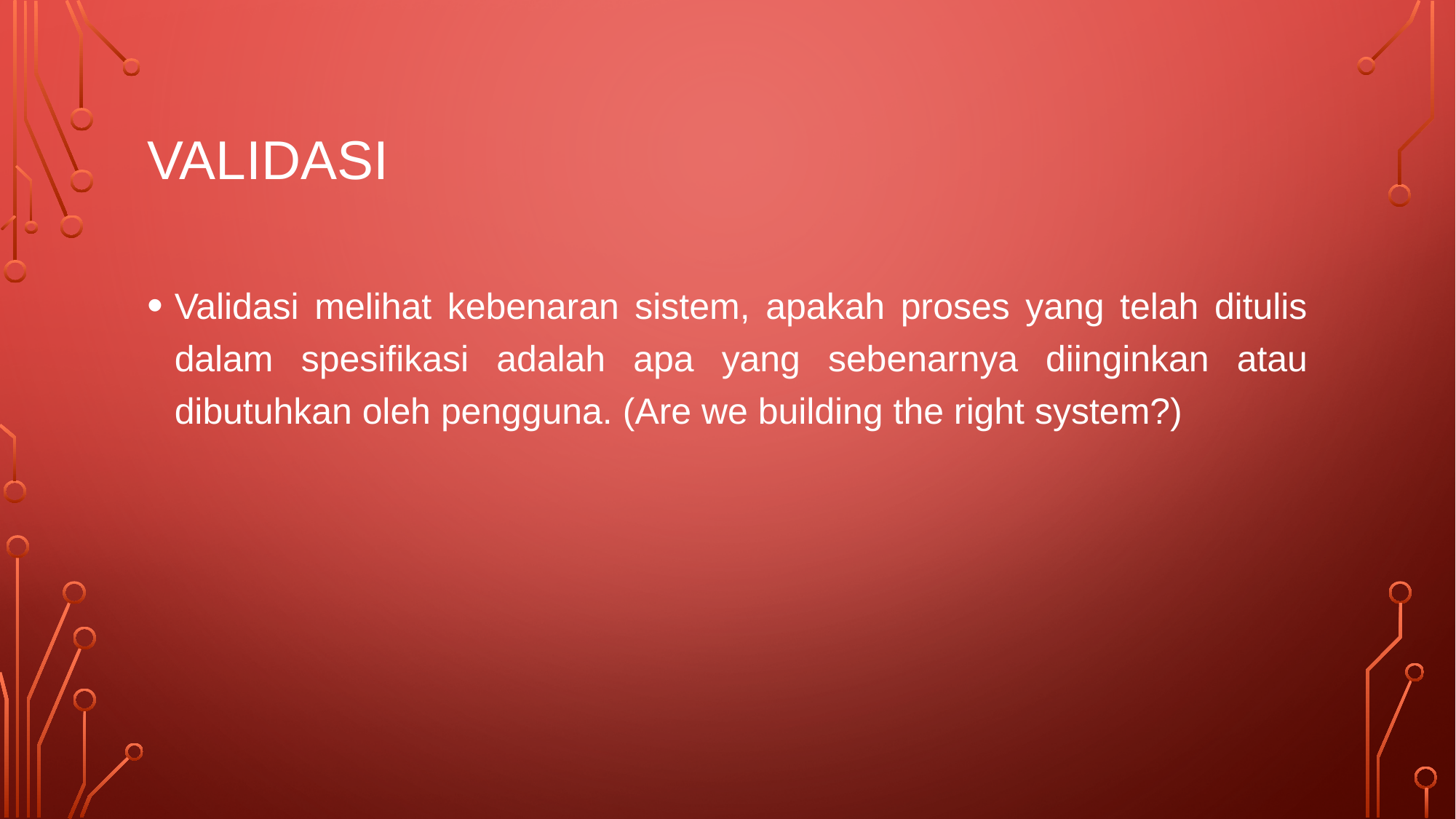

# validasi
Validasi melihat kebenaran sistem, apakah proses yang telah ditulis dalam spesifikasi adalah apa yang sebenarnya diinginkan atau dibutuhkan oleh pengguna. (Are we building the right system?)